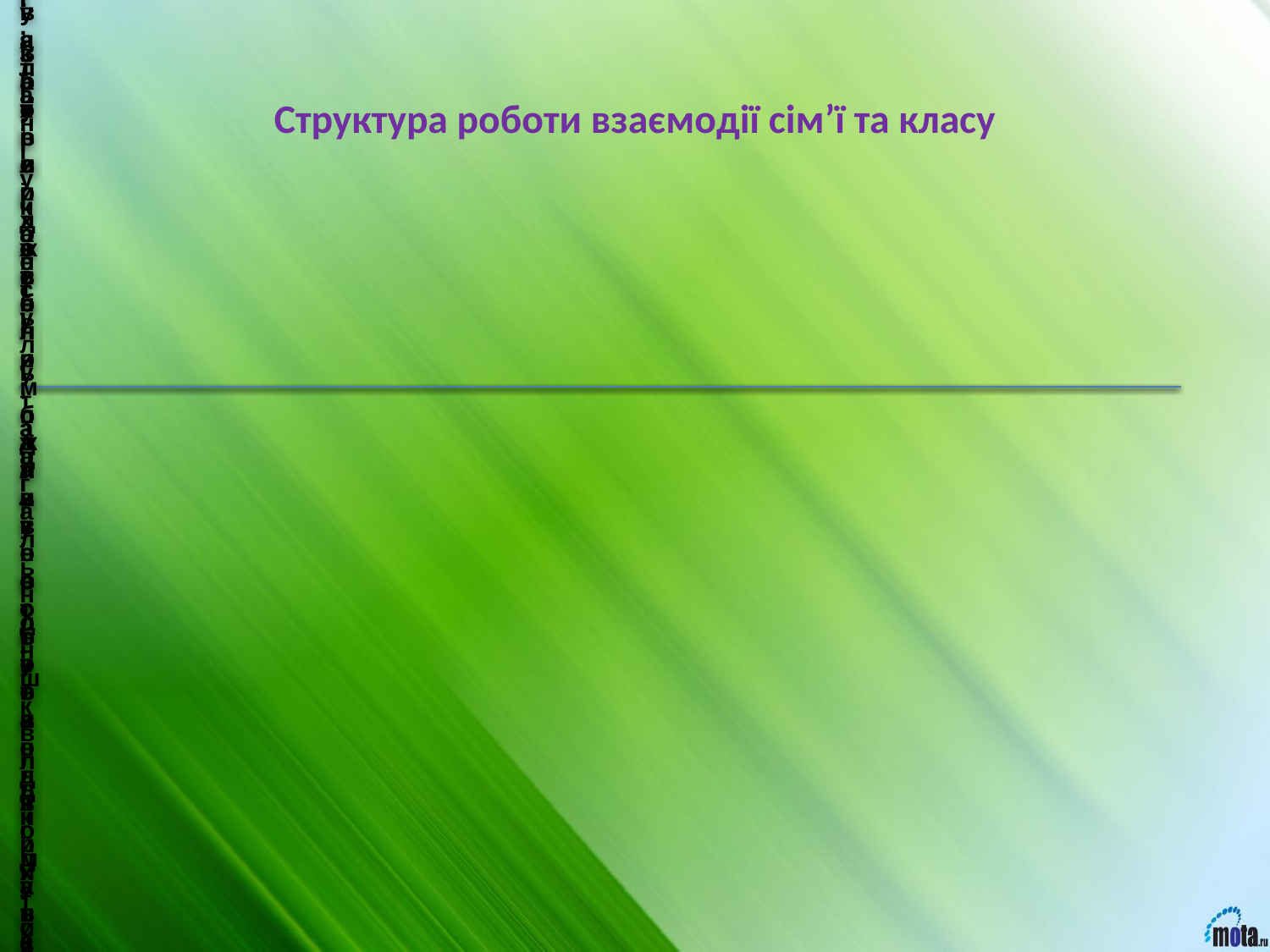

# Структура роботи взаємодії сім’ї та класу